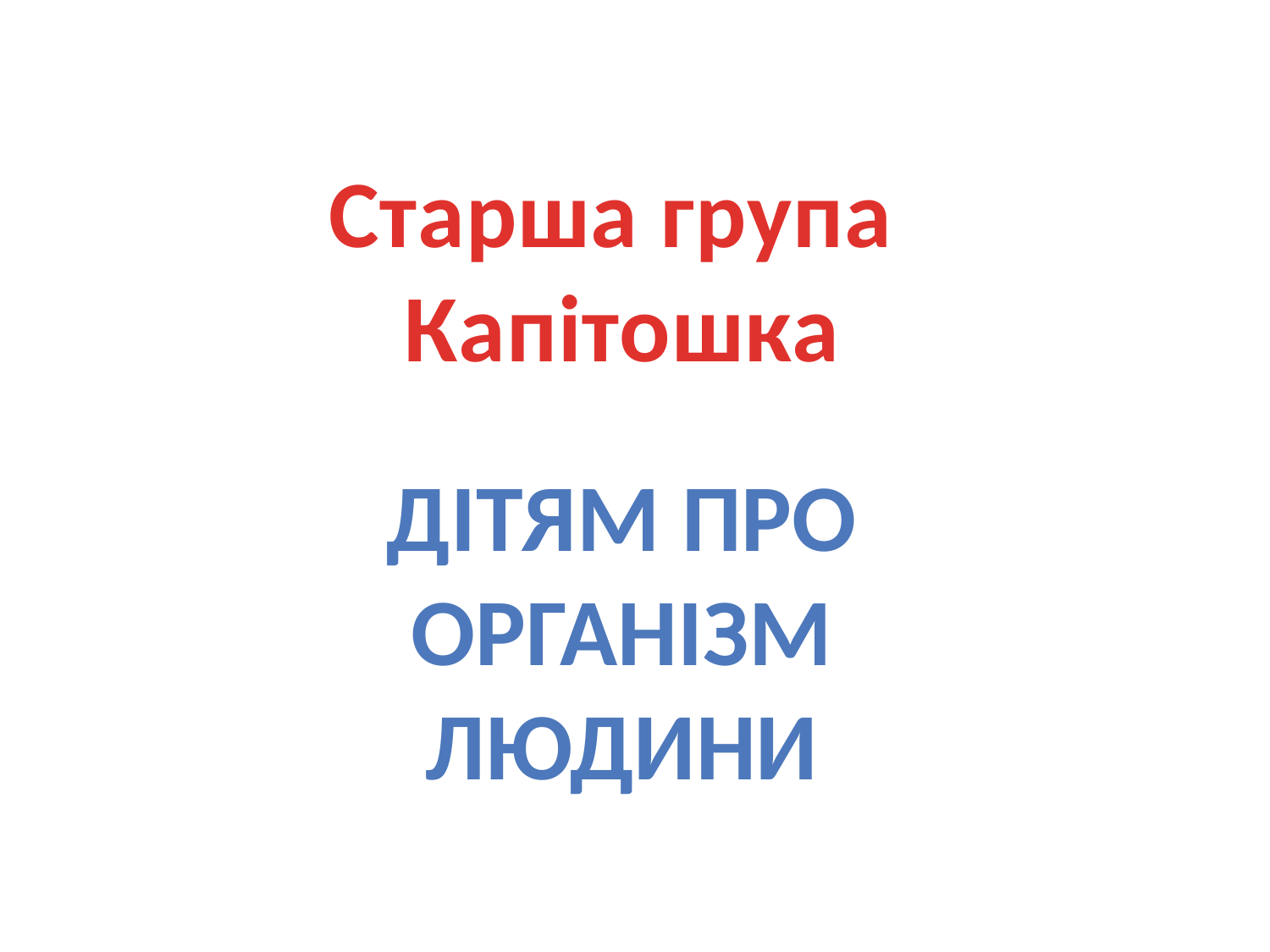

#
Старша група
Капітошка

Дітям про організм
людини